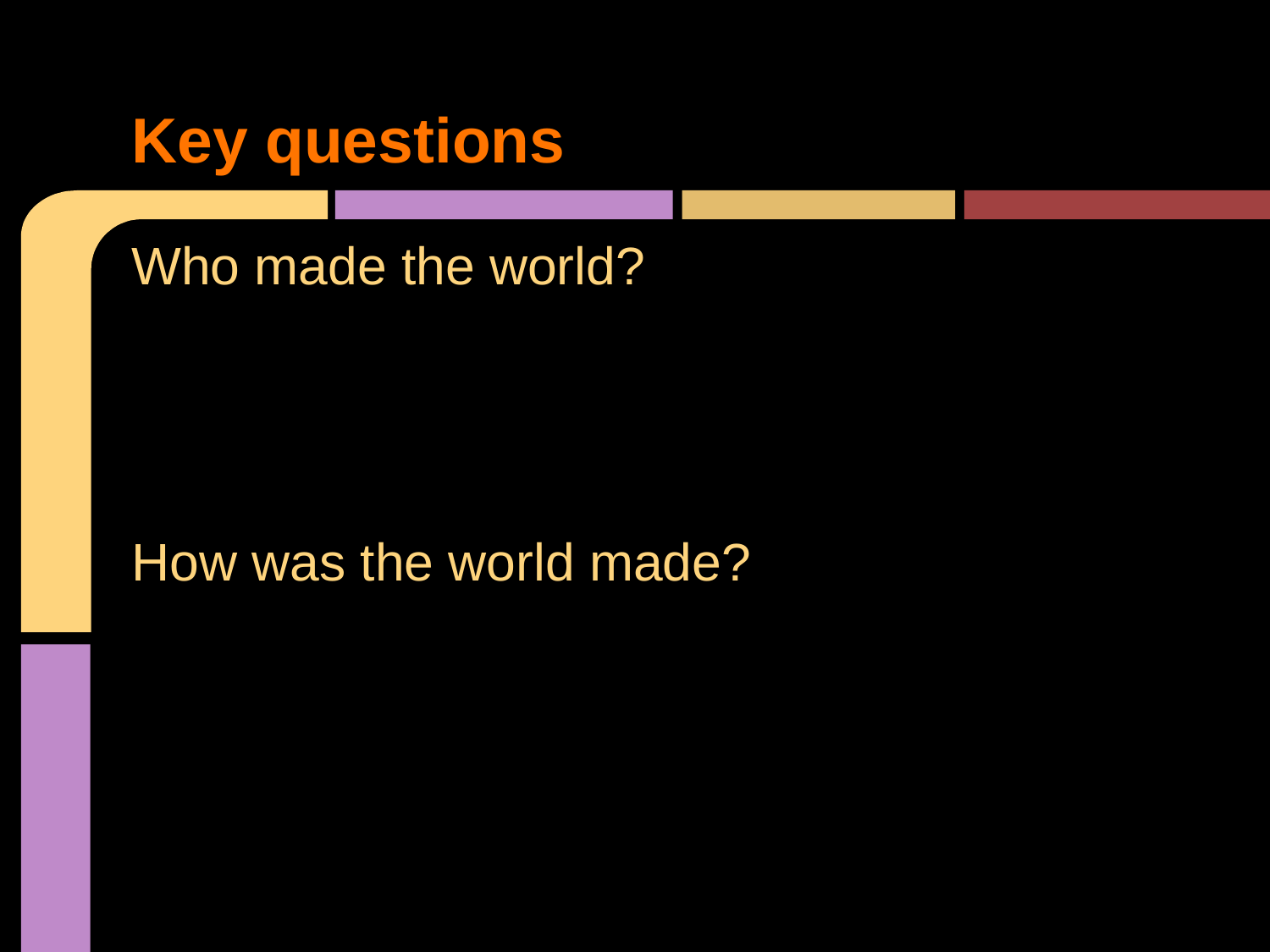

# Key questions
Who made the world?

How was the world made?